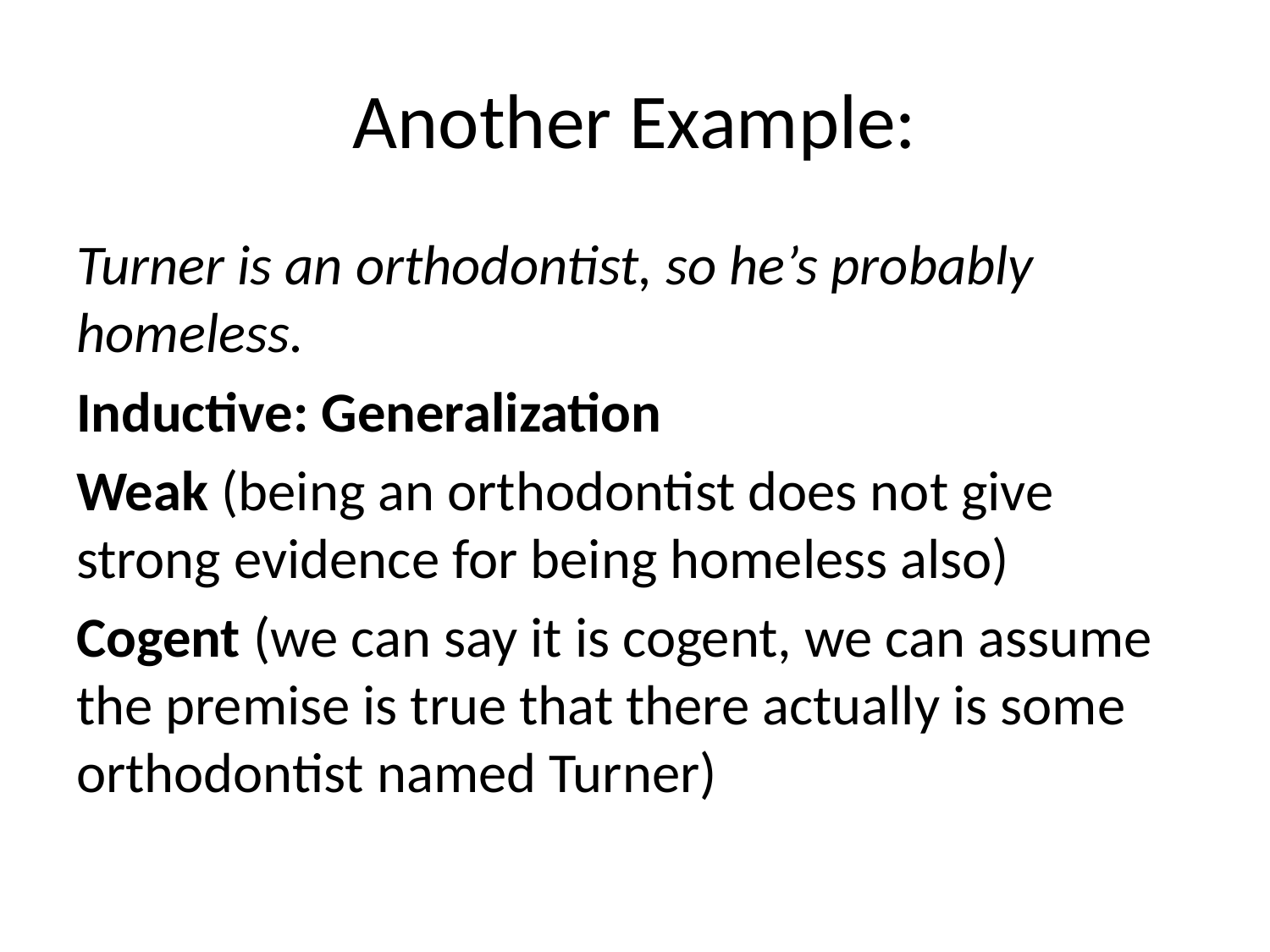

# Another Example:
Turner is an orthodontist, so he’s probably homeless.
Inductive: Generalization
Weak (being an orthodontist does not give strong evidence for being homeless also)
Cogent (we can say it is cogent, we can assume the premise is true that there actually is some orthodontist named Turner)